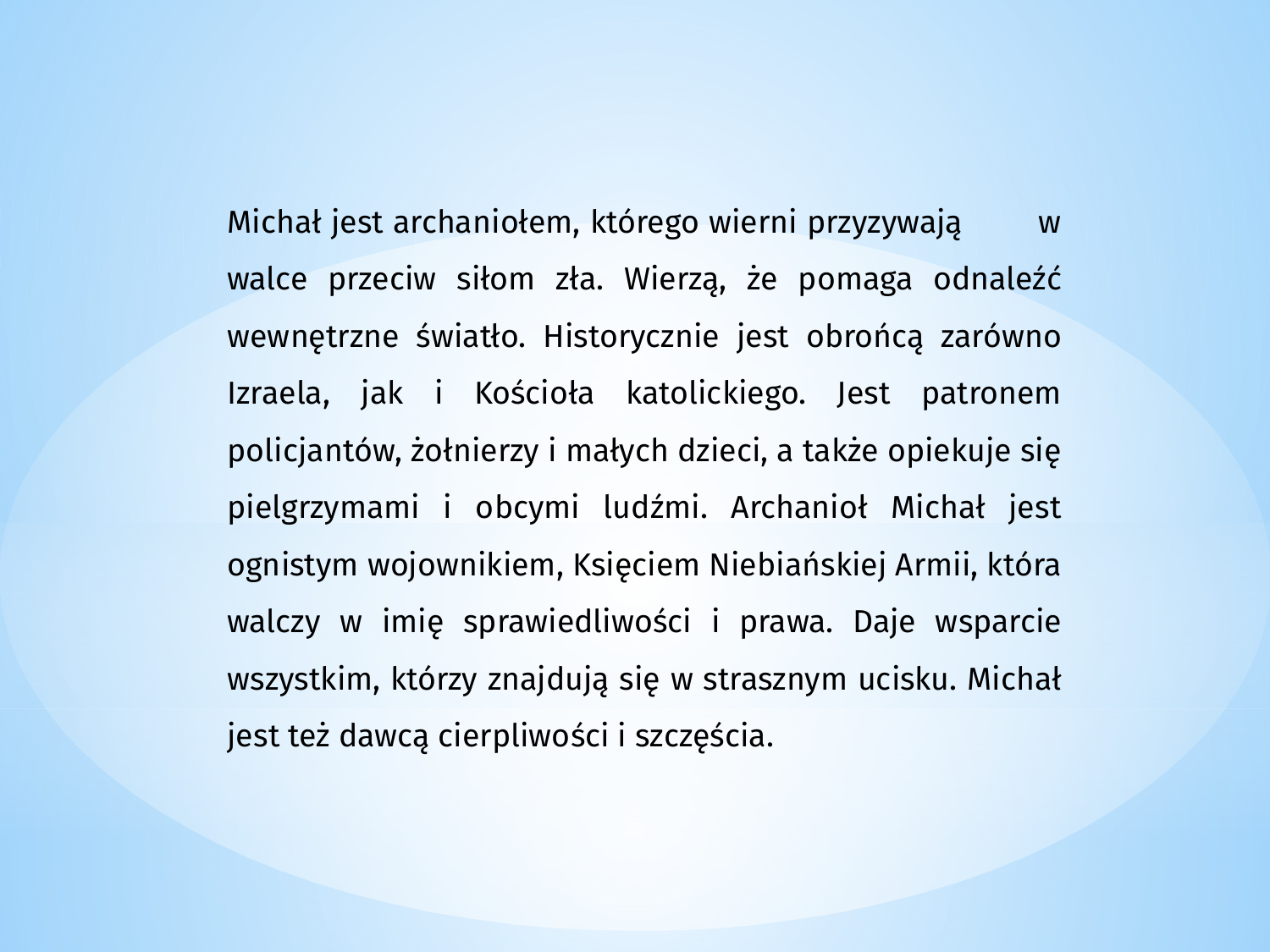

Michał jest archaniołem, którego wierni przyzywają        w walce przeciw siłom zła. Wierzą, że pomaga odnaleźć wewnętrzne światło. Historycznie jest obrońcą zarówno Izraela, jak i Kościoła katolickiego. Jest patronem policjantów, żołnierzy i małych dzieci, a także opiekuje się pielgrzymami i obcymi ludźmi. Archanioł Michał jest ognistym wojownikiem, Księciem Niebiańskiej Armii, która walczy w imię sprawiedliwości i prawa. Daje wsparcie wszystkim, którzy znajdują się w strasznym ucisku. Michał jest też dawcą cierpliwości i szczęścia.